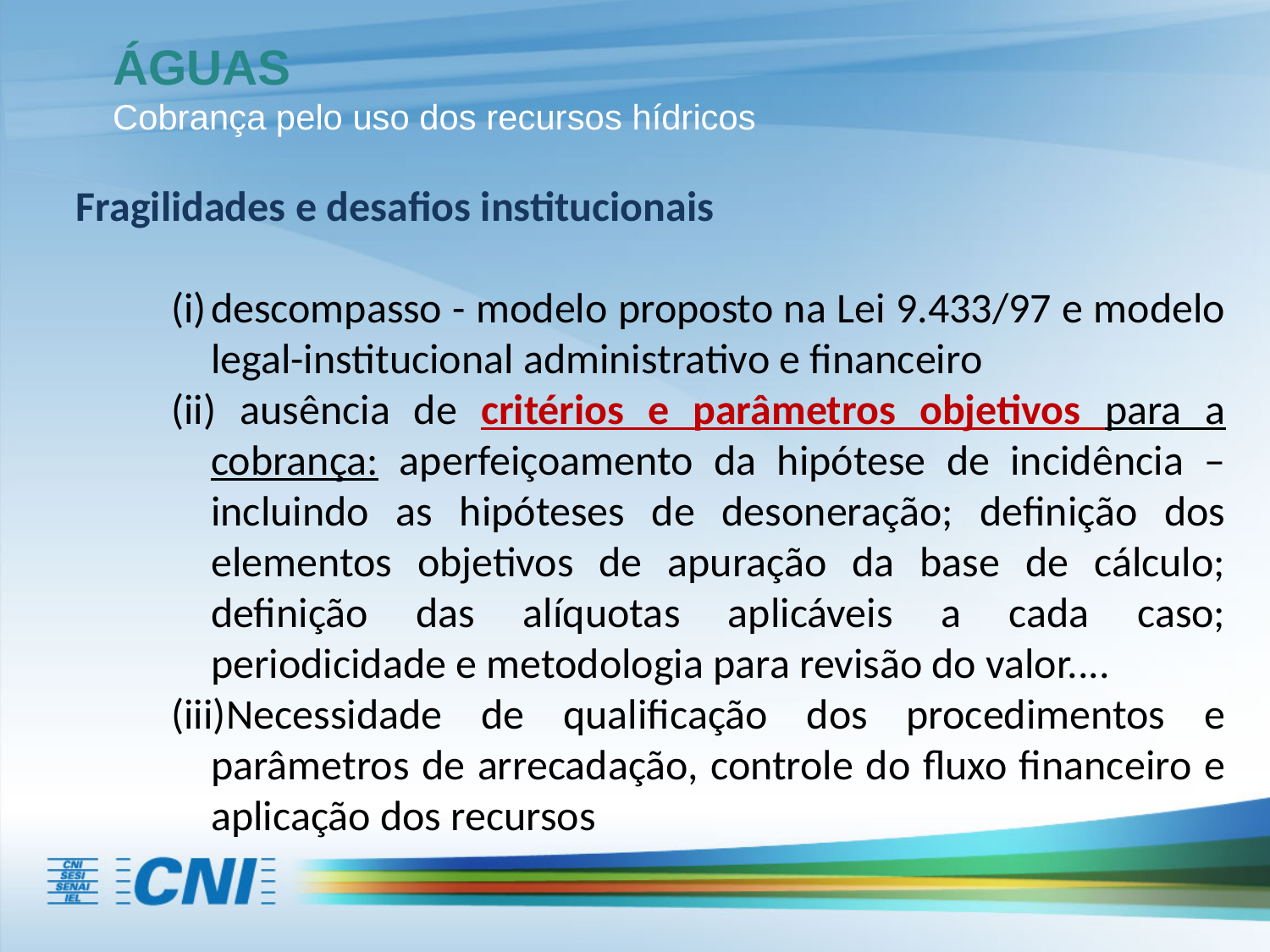

ÁGUAS
Cobrança pelo uso dos recursos hídricos

Fragilidades e desafios institucionais

descompasso - modelo proposto na Lei 9.433/97 e modelo legal-institucional administrativo e financeiro
 ausência de critérios e parâmetros objetivos para a cobrança: aperfeiçoamento da hipótese de incidência – incluindo as hipóteses de desoneração; definição dos elementos objetivos de apuração da base de cálculo; definição das alíquotas aplicáveis a cada caso; periodicidade e metodologia para revisão do valor....
Necessidade de qualificação dos procedimentos e parâmetros de arrecadação, controle do fluxo financeiro e aplicação dos recursos